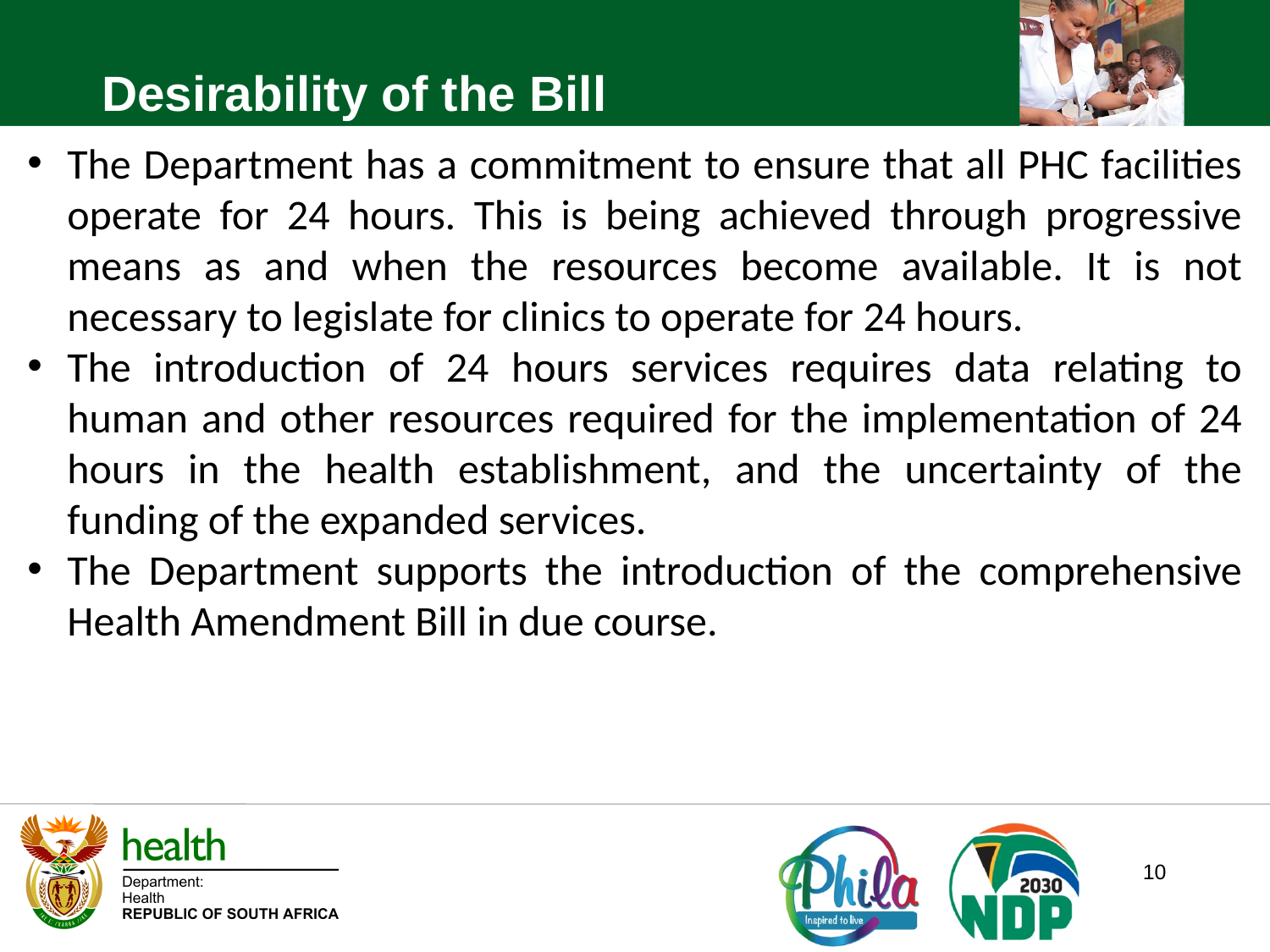

Desirability of the Bill

The Department has a commitment to ensure that all PHC facilities operate for 24 hours. This is being achieved through progressive means as and when the resources become available. It is not necessary to legislate for clinics to operate for 24 hours.
The introduction of 24 hours services requires data relating to human and other resources required for the implementation of 24 hours in the health establishment, and the uncertainty of the funding of the expanded services.
The Department supports the introduction of the comprehensive Health Amendment Bill in due course.
10